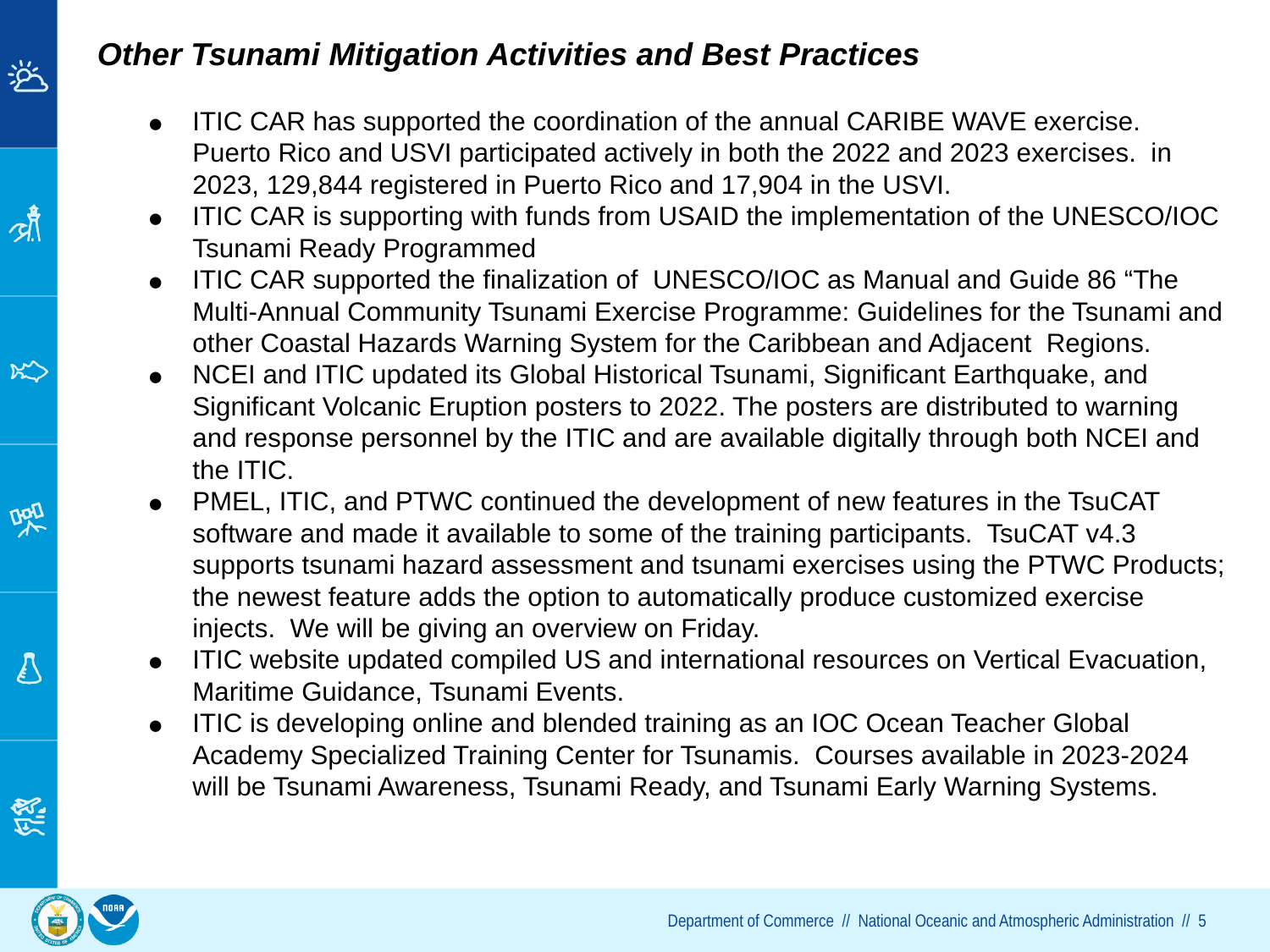

Other Tsunami Mitigation Activities and Best Practices

ITIC CAR has supported the coordination of the annual CARIBE WAVE exercise.  Puerto Rico and USVI participated actively in both the 2022 and 2023 exercises.  in 2023, 129,844 registered in Puerto Rico and 17,904 in the USVI.
ITIC CAR is supporting with funds from USAID the implementation of the UNESCO/IOC Tsunami Ready Programmed
ITIC CAR supported the finalization of  UNESCO/IOC as Manual and Guide 86 “The Multi-Annual Community Tsunami Exercise Programme: Guidelines for the Tsunami and other Coastal Hazards Warning System for the Caribbean and Adjacent  Regions.
NCEI and ITIC updated its Global Historical Tsunami, Significant Earthquake, and Significant Volcanic Eruption posters to 2022. The posters are distributed to warning and response personnel by the ITIC and are available digitally through both NCEI and the ITIC.
PMEL, ITIC, and PTWC continued the development of new features in the TsuCAT software and made it available to some of the training participants.  TsuCAT v4.3 supports tsunami hazard assessment and tsunami exercises using the PTWC Products; the newest feature adds the option to automatically produce customized exercise injects.  We will be giving an overview on Friday.
ITIC website updated compiled US and international resources on Vertical Evacuation, Maritime Guidance, Tsunami Events.
ITIC is developing online and blended training as an IOC Ocean Teacher Global Academy Specialized Training Center for Tsunamis.  Courses available in 2023-2024 will be Tsunami Awareness, Tsunami Ready, and Tsunami Early Warning Systems.